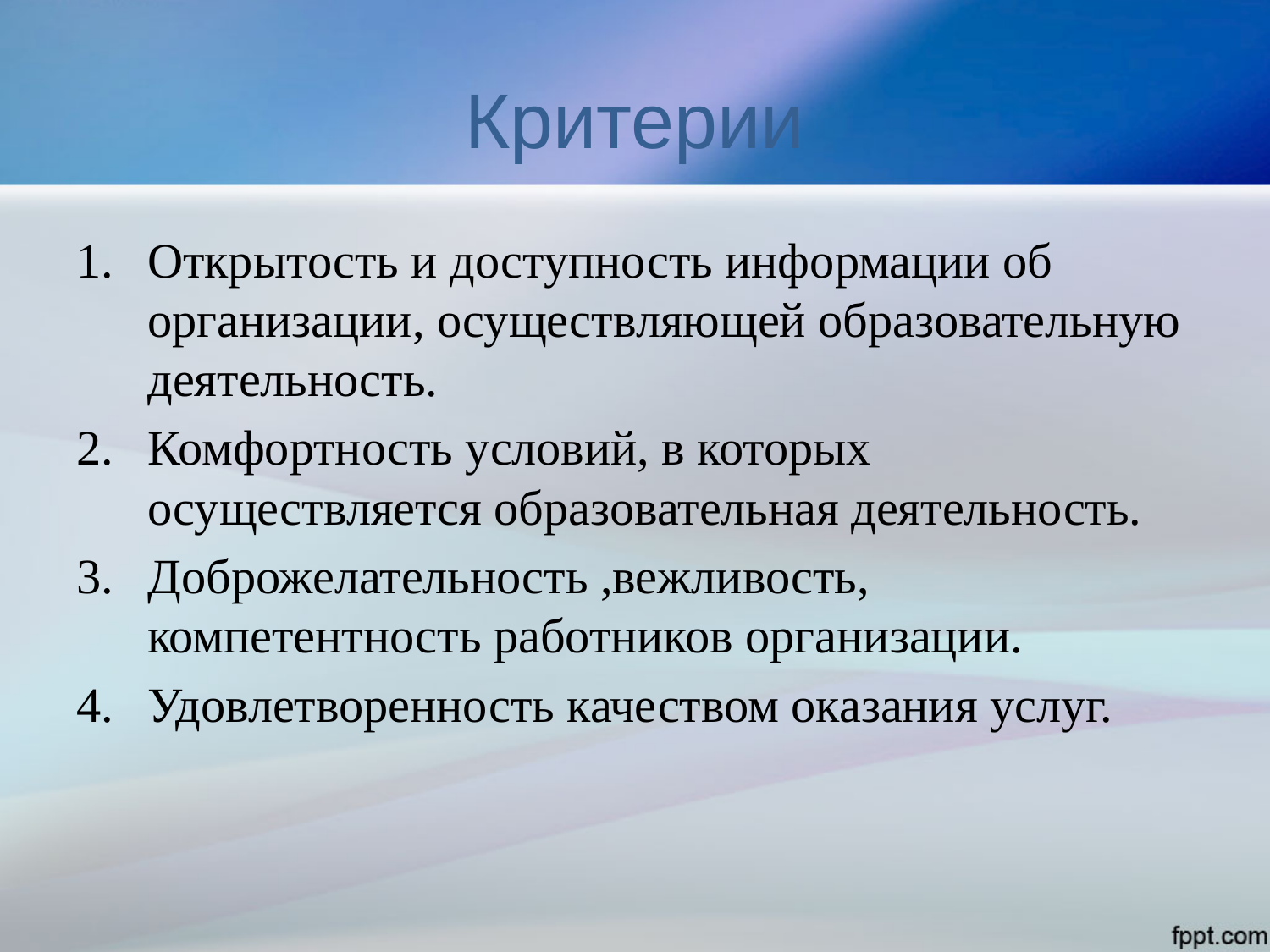

# Критерии
Открытость и доступность информации об организации, осуществляющей образовательную деятельность.
Комфортность условий, в которых осуществляется образовательная деятельность.
Доброжелательность ,вежливость, компетентность работников организации.
Удовлетворенность качеством оказания услуг.